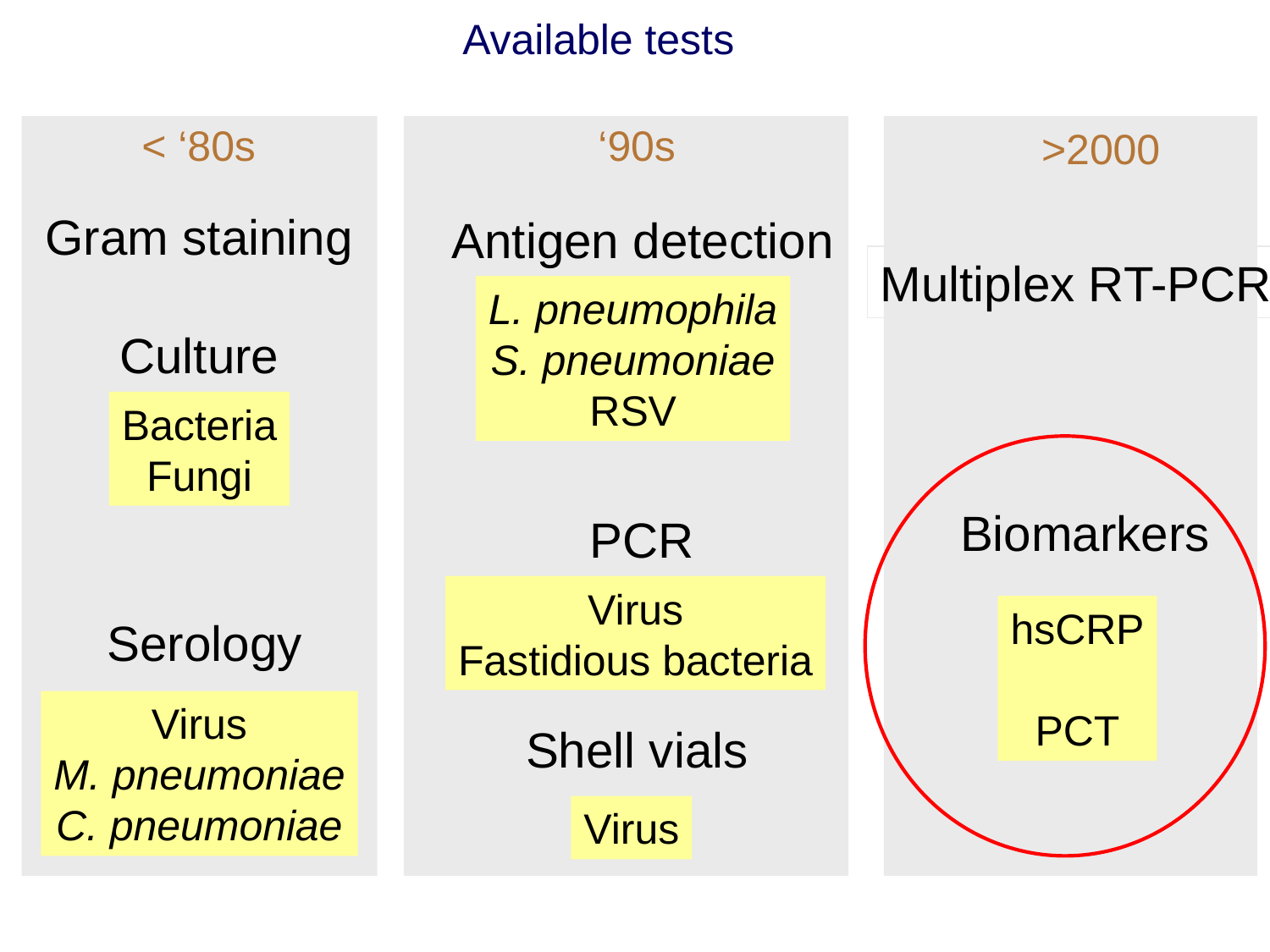

Available tests
< ‘80s
‘90s

Antigen detection
PCR
Shell vials

>2000
Biomarkers
Multiplex RT-PCR

hsCRP

PCT
Gram staining

Culture
L. pneumophila
S. pneumoniae
RSV
Bacteria
Fungi
Virus
Fastidious bacteria
Serology
Virus
M. pneumoniae
C. pneumoniae
Virus